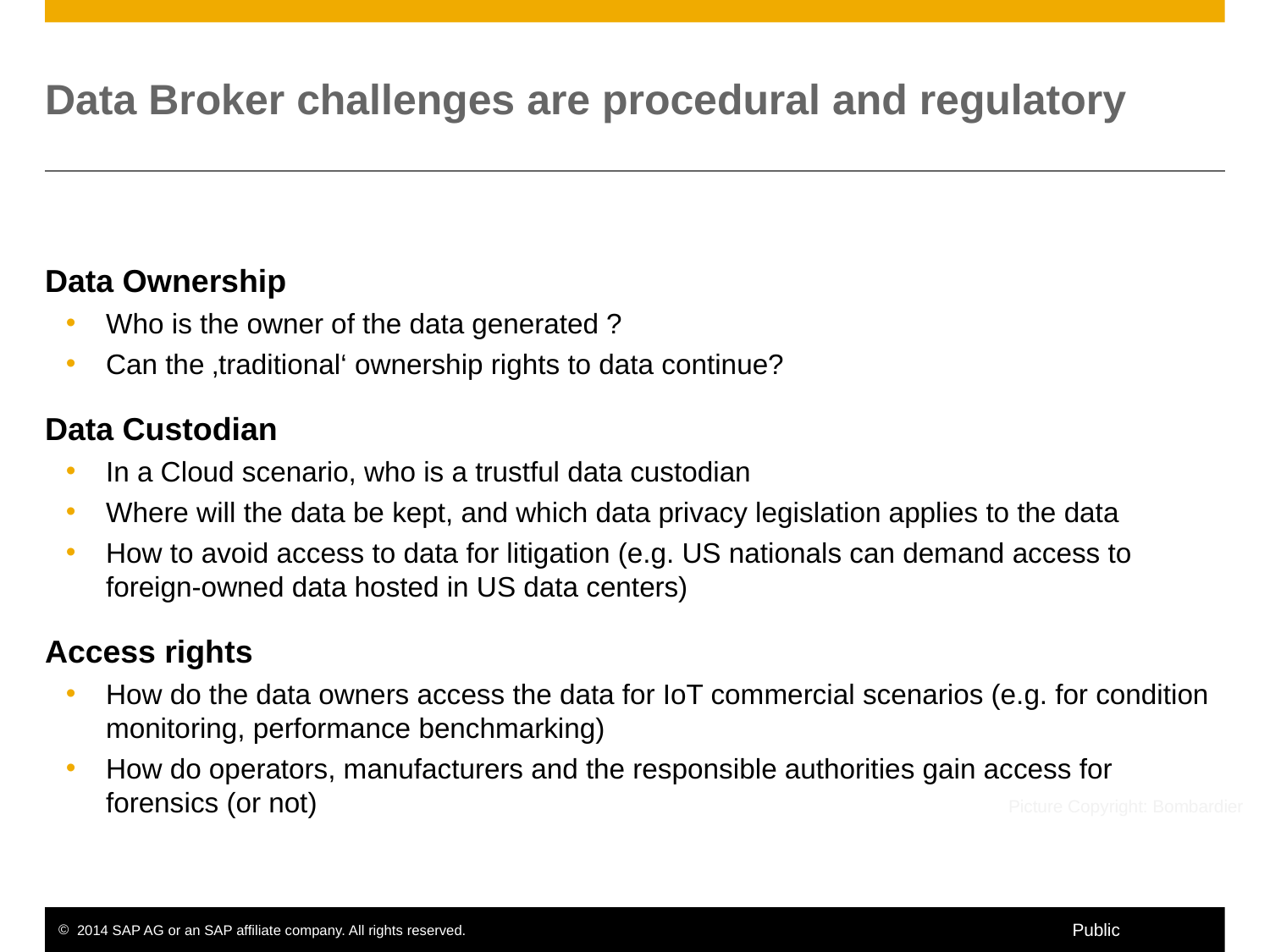

# Data Broker challenges are procedural and regulatory
Data Ownership
Who is the owner of the data generated ?
Can the ‚traditional‘ ownership rights to data continue?
Data Custodian
In a Cloud scenario, who is a trustful data custodian
Where will the data be kept, and which data privacy legislation applies to the data
How to avoid access to data for litigation (e.g. US nationals can demand access to foreign-owned data hosted in US data centers)
Access rights
How do the data owners access the data for IoT commercial scenarios (e.g. for condition monitoring, performance benchmarking)
How do operators, manufacturers and the responsible authorities gain access for forensics (or not)
Picture Copyright: Bombardier